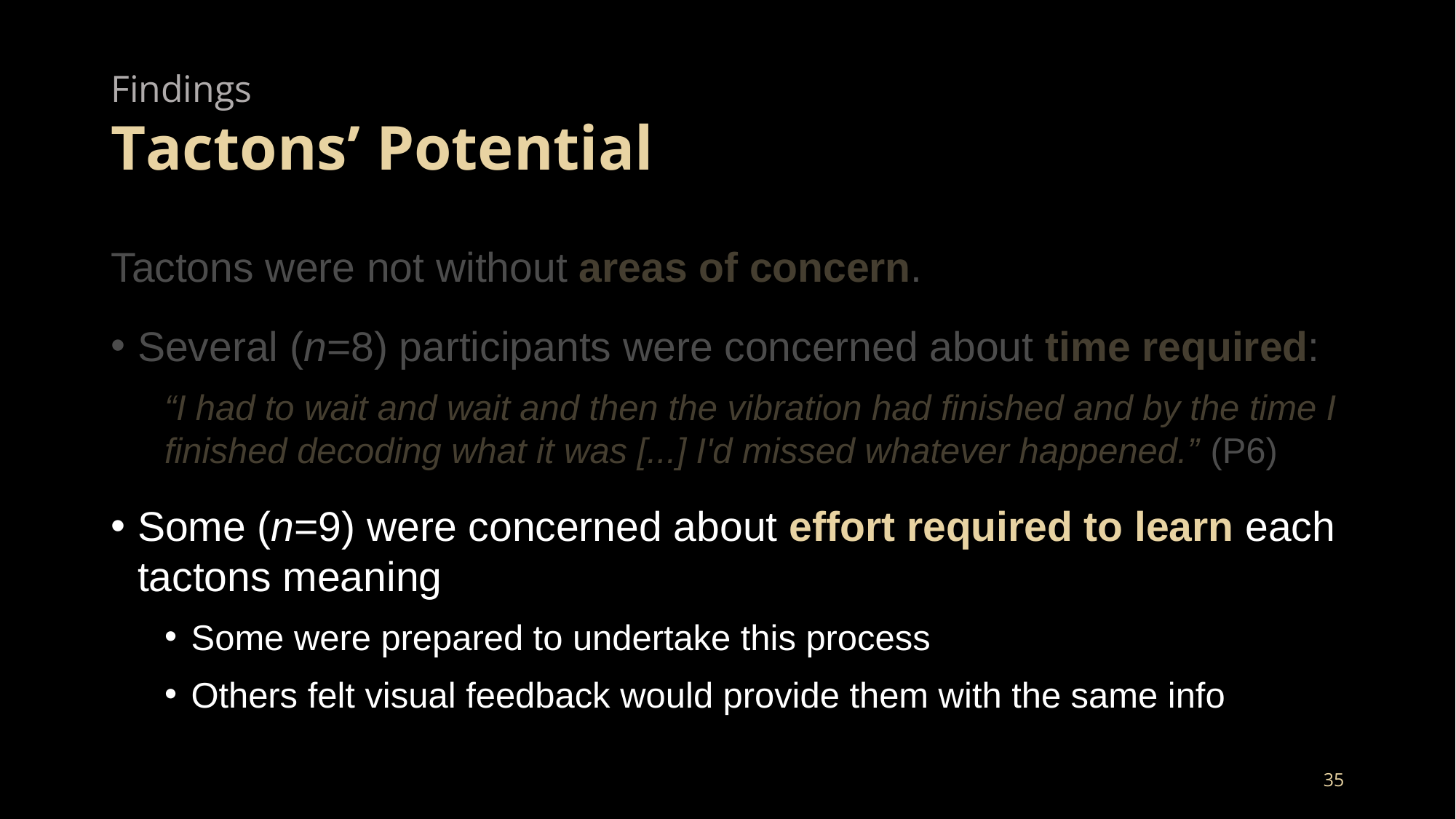

# Findings Tactons’ Potential
Tactons were not without areas of concern.
Several (n=8) participants were concerned about time required:
“I had to wait and wait and then the vibration had finished and by the time I finished decoding what it was [...] I'd missed whatever happened.” (P6)
Some (n=9) were concerned about effort required to learn each tactons meaning
Some were prepared to undertake this process
Others felt visual feedback would provide them with the same info

35